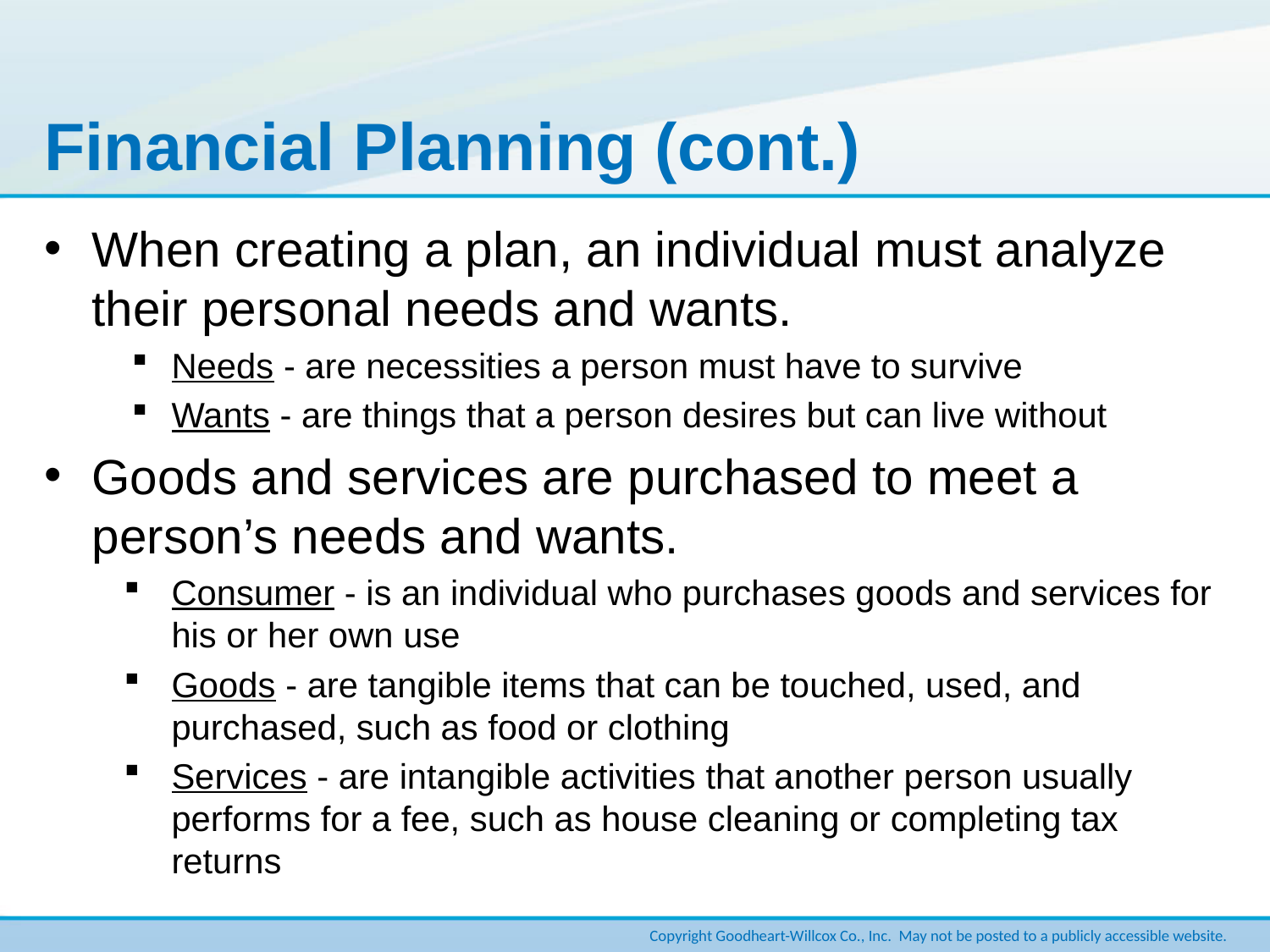

# Financial Planning (cont.)
When creating a plan, an individual must analyze their personal needs and wants.
Needs - are necessities a person must have to survive
Wants - are things that a person desires but can live without
Goods and services are purchased to meet a person’s needs and wants.
Consumer - is an individual who purchases goods and services for his or her own use
Goods - are tangible items that can be touched, used, and purchased, such as food or clothing
Services - are intangible activities that another person usually performs for a fee, such as house cleaning or completing tax returns